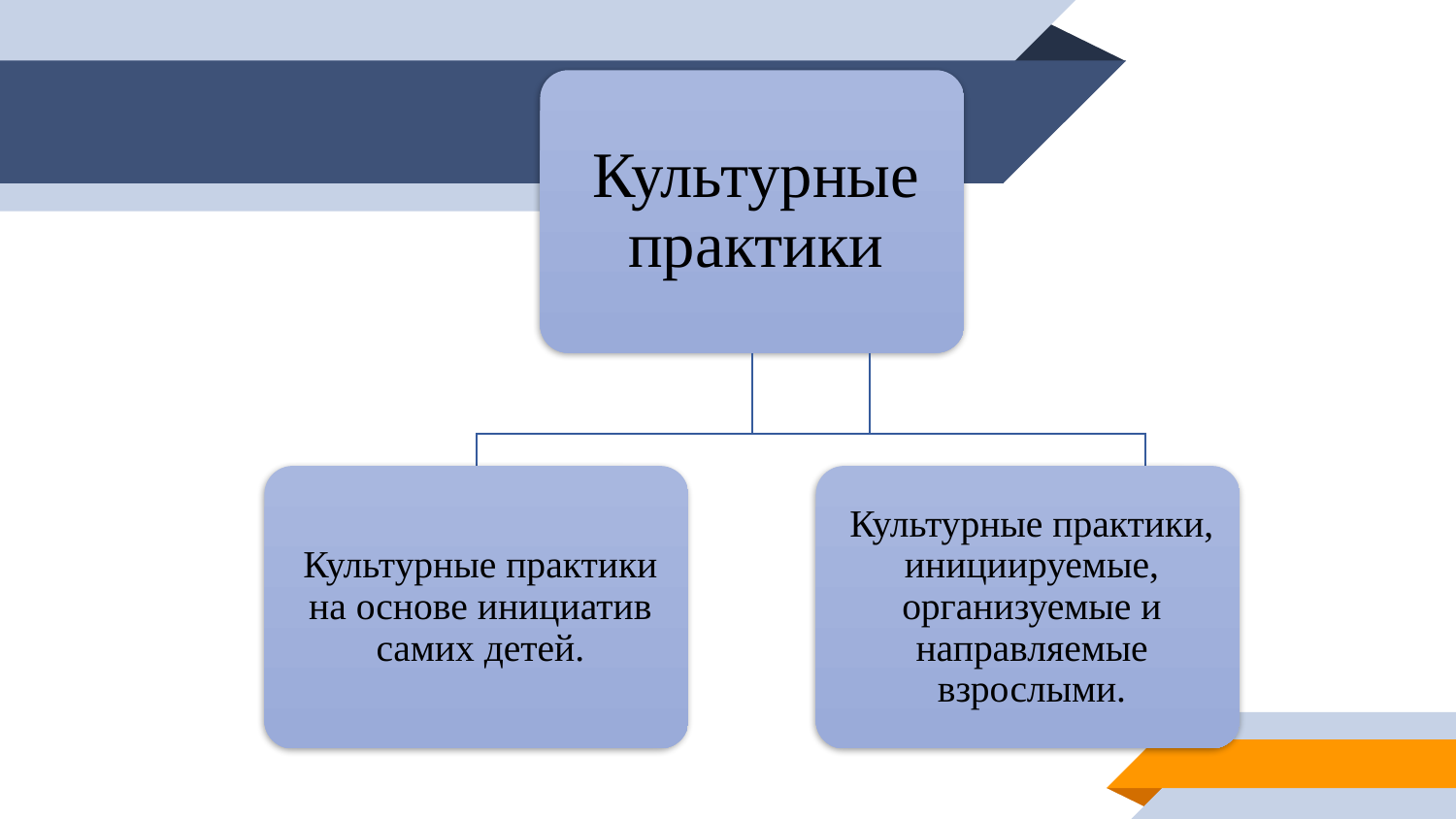

Культурные практики
Культурные практики на основе инициатив самих детей.
Культурные практики, инициируемые, организуемые и направляемые взрослыми.